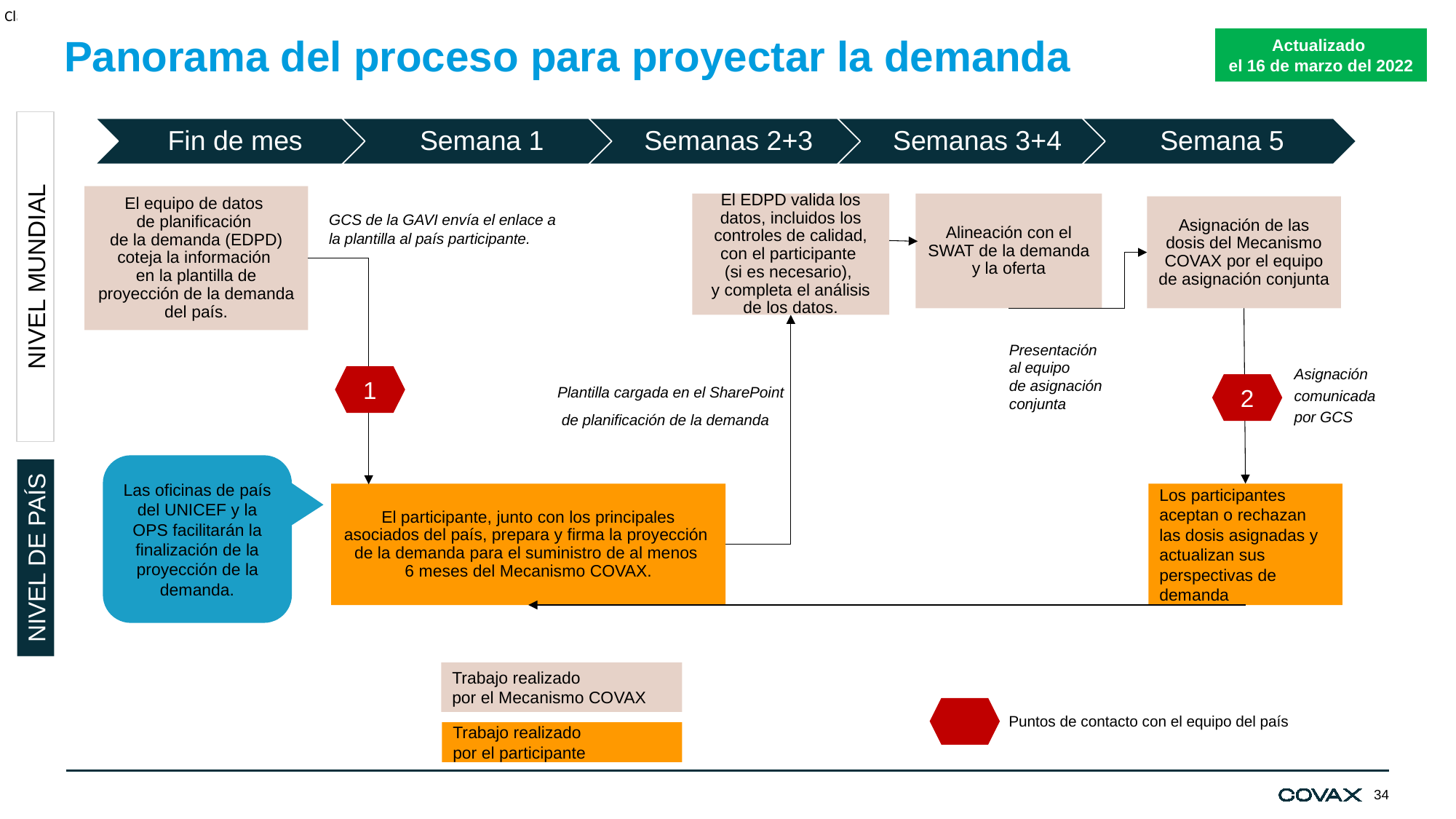

Actualizado
el 16 de marzo del 2022
Panorama del proceso para proyectar la demanda
NIVEL MUNDIAL
Fin de mes
Semana 1
Semanas 2+3
Semanas 3+4
Semana 5
El equipo de datos
de planificación
de la demanda (EDPD) coteja la información
en la plantilla de proyección de la demanda del país.
El EDPD valida los datos, incluidos los controles de calidad, con el participante
(si es necesario),
y completa el análisis de los datos.
Alineación con el SWAT de la demanda y la oferta
Asignación de las dosis del Mecanismo COVAX por el equipo de asignación conjunta
GCS de la GAVI envía el enlace a
la plantilla al país participante.

Presentación
al equipo
de asignación
conjunta
1
Asignación
comunicada
por GCS
2
Plantilla cargada en el SharePoint
 de planificación de la demanda
Las oficinas de país del UNICEF y la OPS facilitarán la finalización de la proyección de la demanda.
NIVEL DE PAÍS
El participante, junto con los principales asociados del país, prepara y firma la proyección
de la demanda para el suministro de al menos
6 meses del Mecanismo COVAX.
Los participantes aceptan o rechazan las dosis asignadas y actualizan sus perspectivas de demanda
Trabajo realizado
por el Mecanismo COVAX

Puntos de contacto con el equipo del país
Trabajo realizado
por el participante